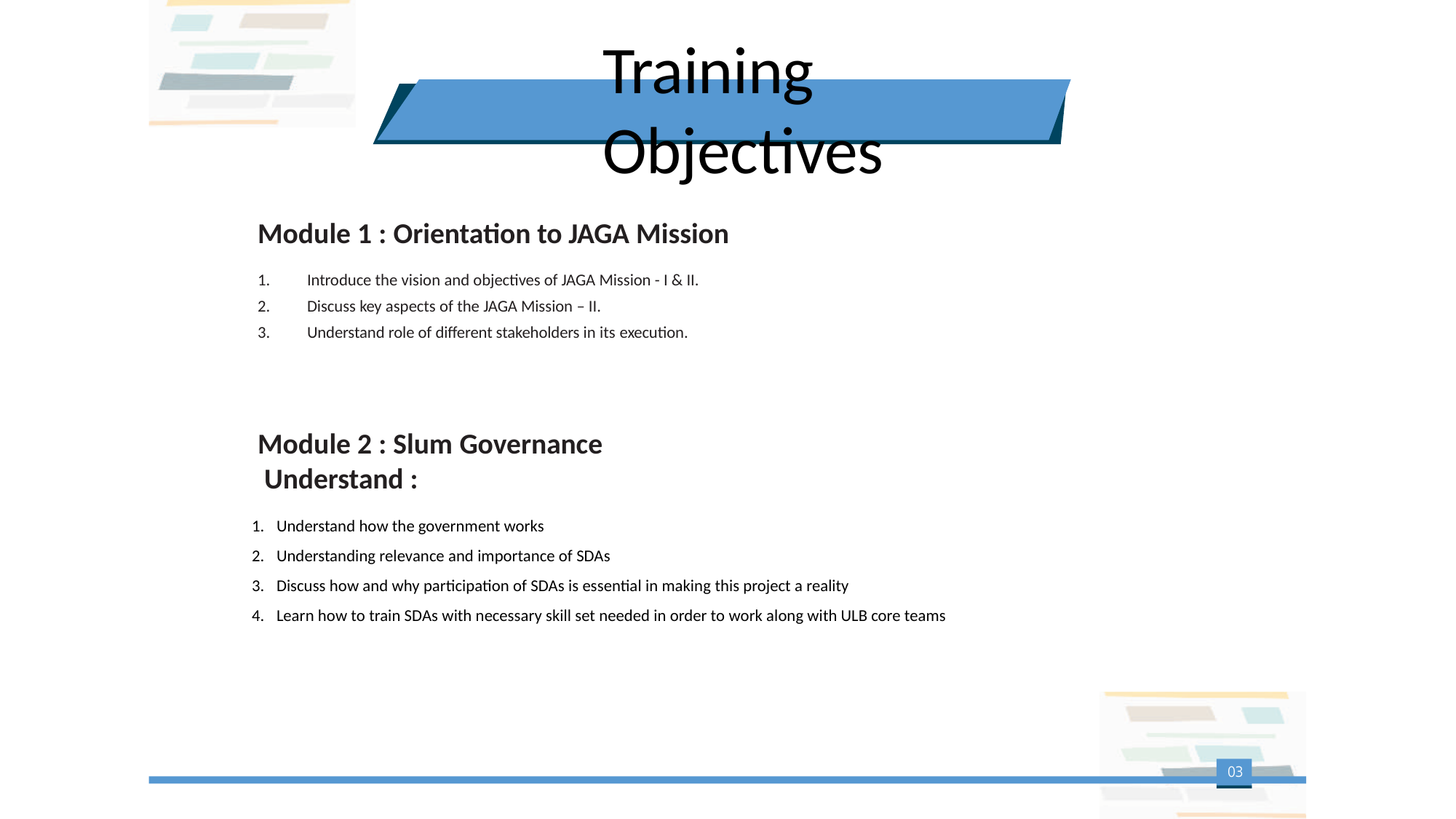

# Training Objectives

Module 1 : Orientation to JAGA Mission
Introduce the vision and objectives of JAGA Mission - I & II.  Discuss key aspects of the JAGA Mission – II.
Understand role of different stakeholders in its execution.
1.
2.
3.
Module 2 : Slum Governance  Understand :
Understand how the government works​
Understanding relevance and importance of SDAs​
Discuss how and why participation of SDAs is essential in making this project a reality​
Learn how to train SDAs with necessary skill set needed in order to work along with ULB core teams

03